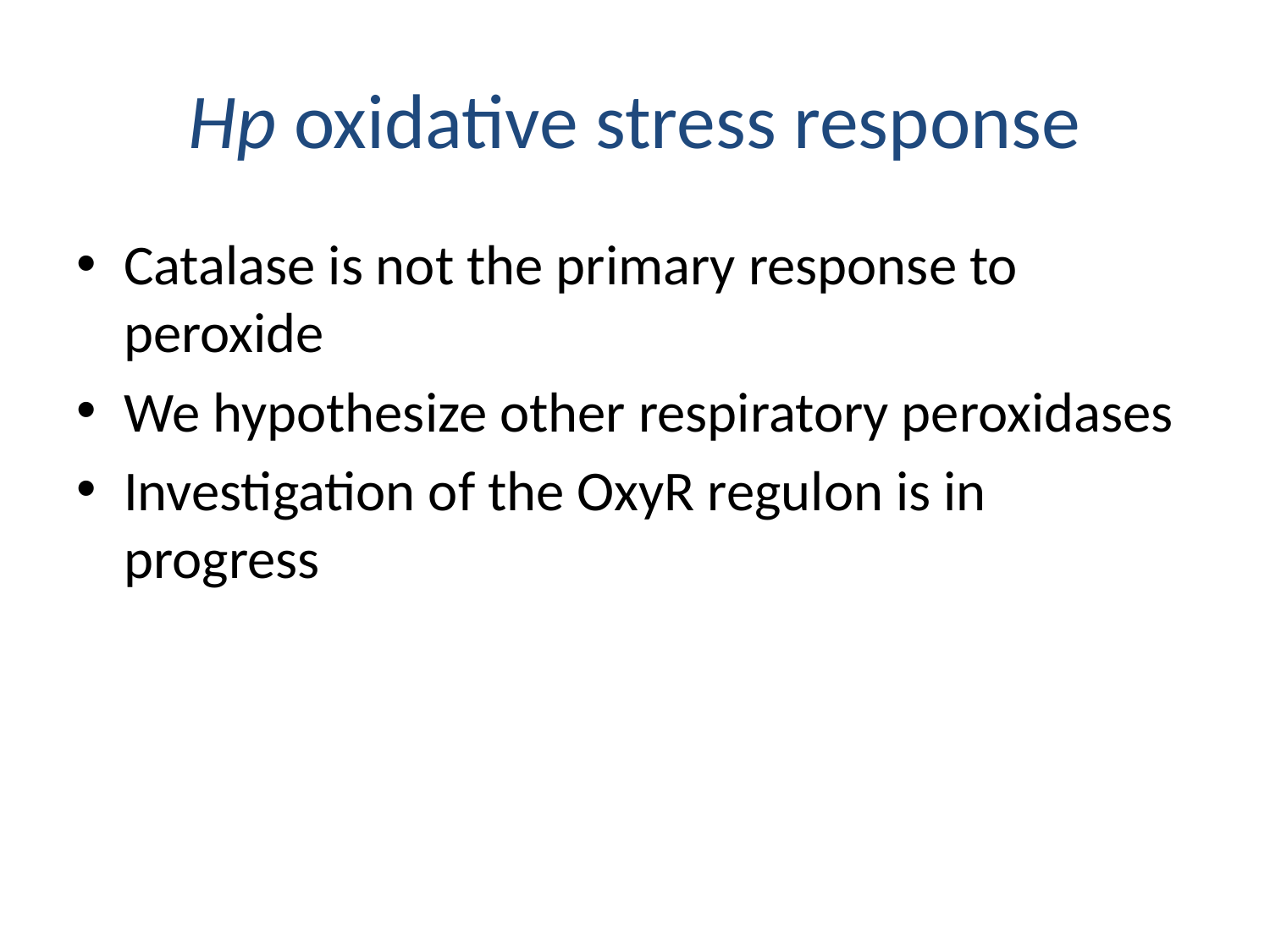

# Hp oxidative stress response
Catalase is not the primary response to peroxide
We hypothesize other respiratory peroxidases
Investigation of the OxyR regulon is in progress